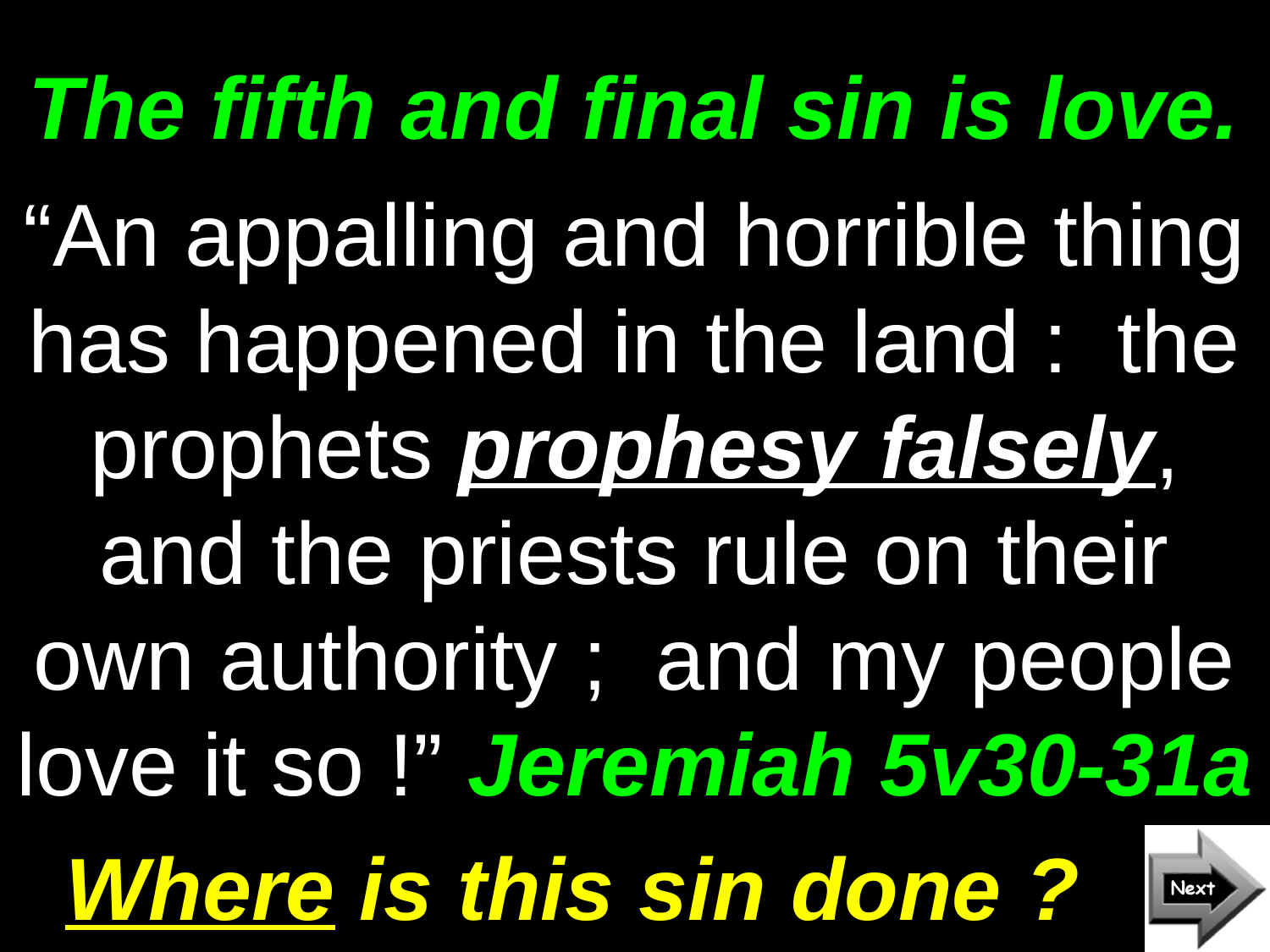

# The fifth and final sin is love.
“An appalling and horrible thing has happened in the land :  the prophets prophesy falsely, and the priests rule on their own authority ;  and my people love it so !” Jeremiah 5v30-31a
Where is this sin done ?